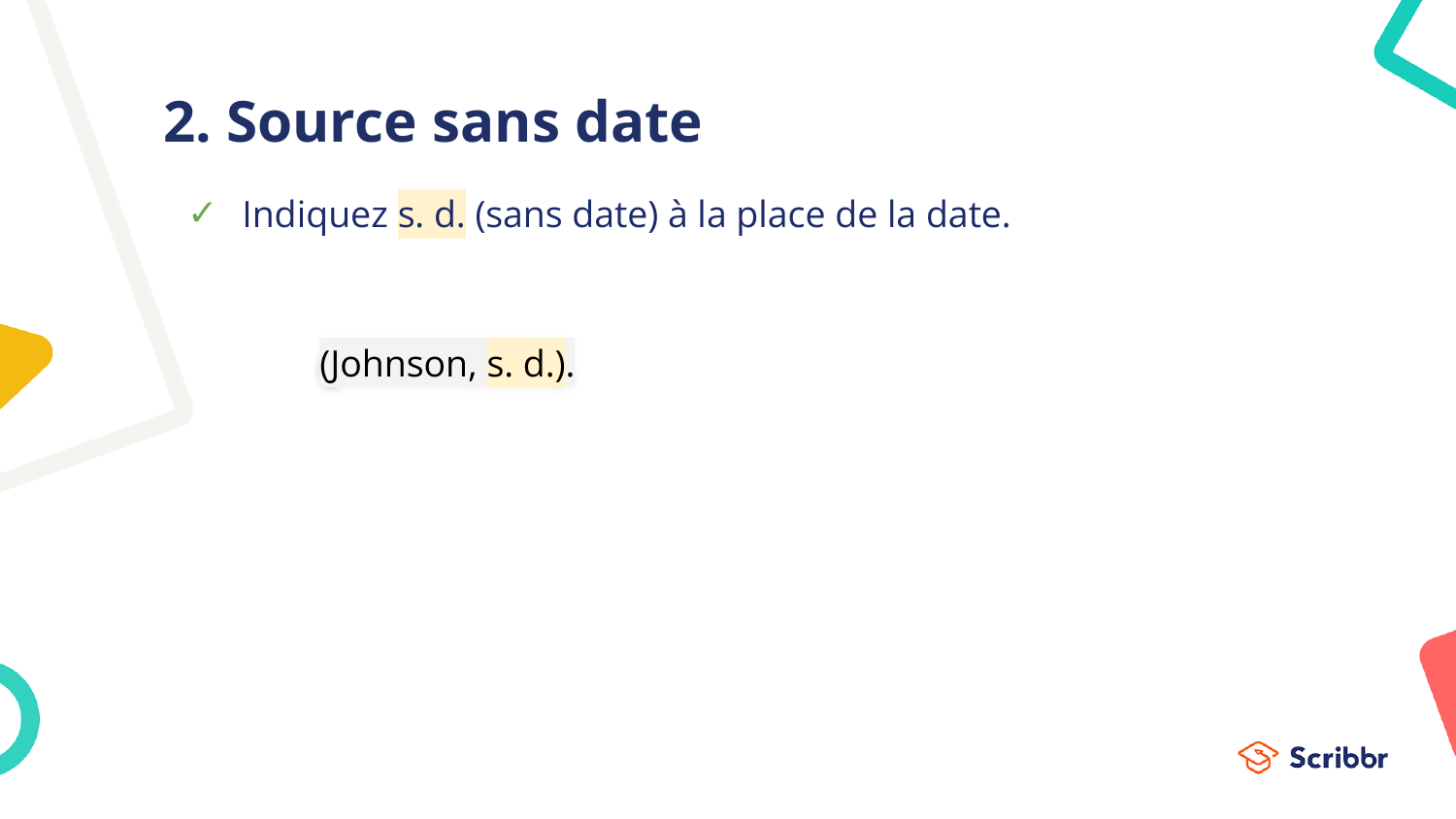

# 2. Source sans date
Indiquez s. d. (sans date) à la place de la date.

(Johnson, s. d.).